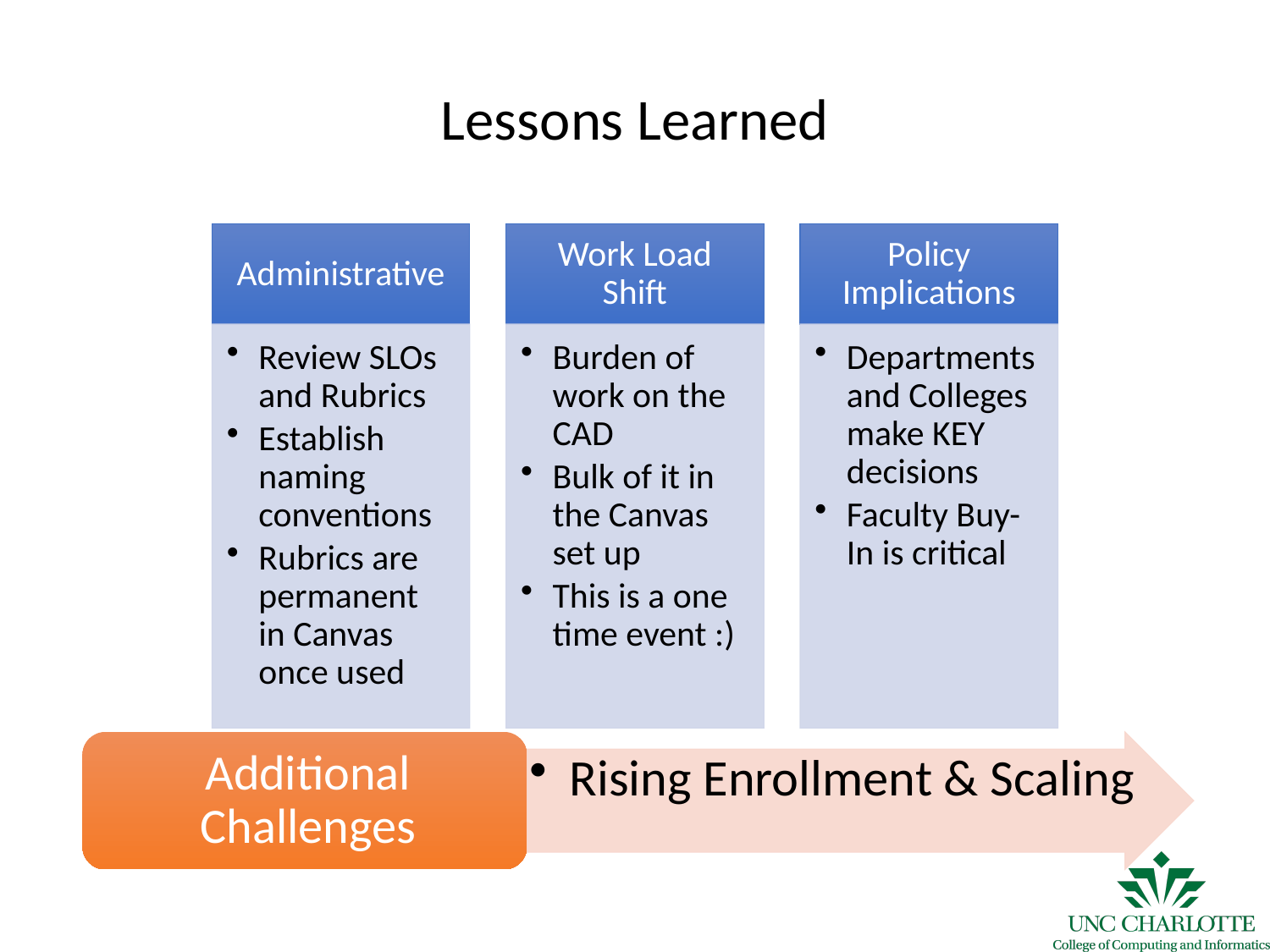

# Lessons Learned
Administrative
Review SLOs and Rubrics
Establish naming conventions
Rubrics are permanent in Canvas once used
Work Load Shift
Burden of work on the CAD
Bulk of it in the Canvas set up
This is a one time event :)
Policy Implications
Departments and Colleges make KEY decisions
Faculty Buy-In is critical
Rising Enrollment & Scaling
Additional Challenges